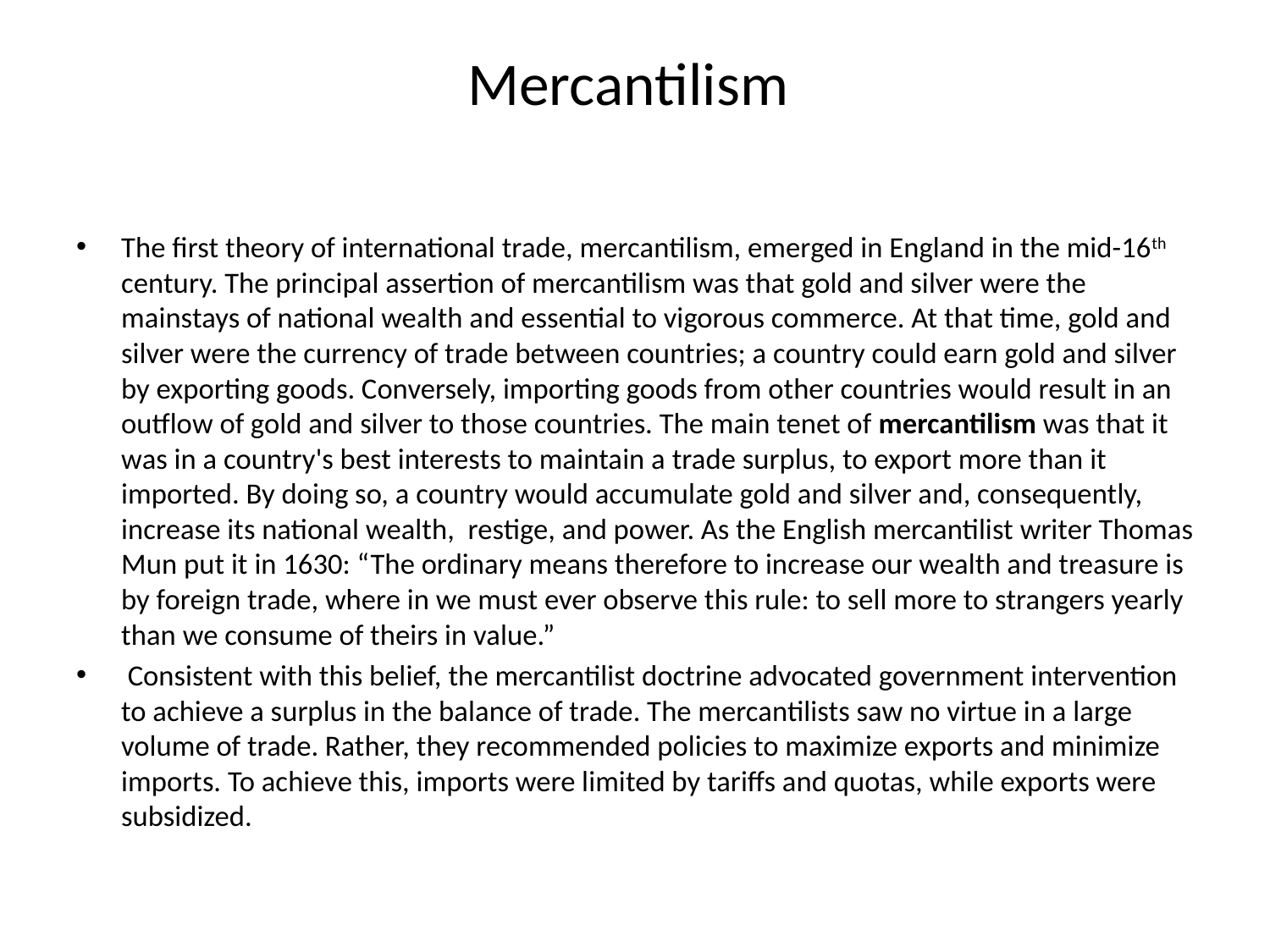

# Mercantilism
The first theory of international trade, mercantilism, emerged in England in the mid-16th century. The principal assertion of mercantilism was that gold and silver were the mainstays of national wealth and essential to vigorous commerce. At that time, gold and silver were the currency of trade between countries; a country could earn gold and silver by exporting goods. Conversely, importing goods from other countries would result in an outflow of gold and silver to those countries. The main tenet of mercantilism was that it was in a country's best interests to maintain a trade surplus, to export more than it imported. By doing so, a country would accumulate gold and silver and, consequently, increase its national wealth,  restige, and power. As the English mercantilist writer Thomas Mun put it in 1630: “The ordinary means therefore to increase our wealth and treasure is by foreign trade, where in we must ever observe this rule: to sell more to strangers yearly than we consume of theirs in value.”
 Consistent with this belief, the mercantilist doctrine advocated government intervention to achieve a surplus in the balance of trade. The mercantilists saw no virtue in a large volume of trade. Rather, they recommended policies to maximize exports and minimize imports. To achieve this, imports were limited by tariffs and quotas, while exports were subsidized.